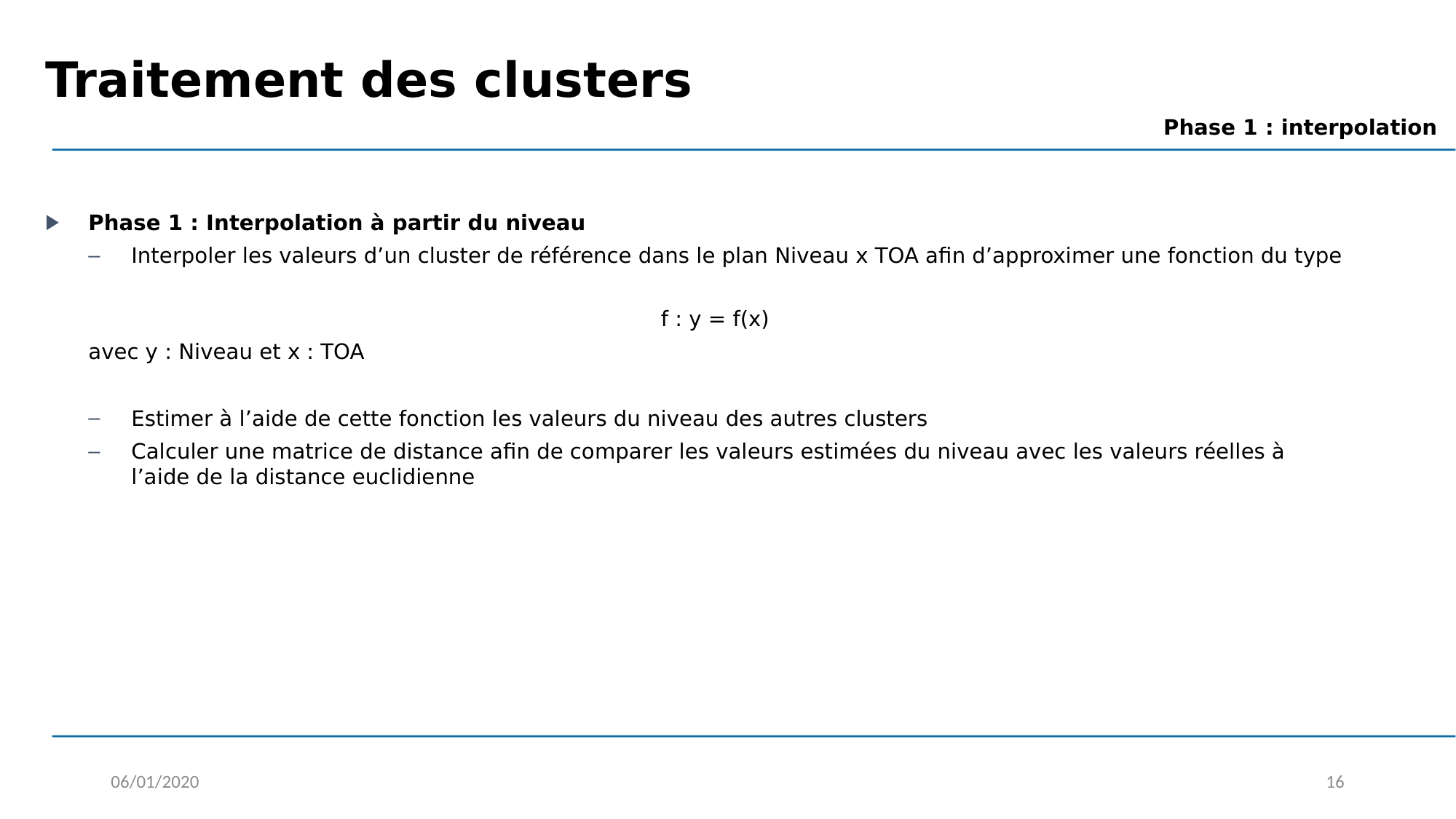

Traitement des clusters
Phase 1 : interpolation

Phase 1 : Interpolation à partir du niveau
Interpoler les valeurs d’un cluster de référence dans le plan Niveau x TOA afin d’approximer une fonction du type

      f : y = f(x)
avec y : Niveau et x : TOA

Estimer à l’aide de cette fonction les valeurs du niveau des autres clusters
Calculer une matrice de distance afin de comparer les valeurs estimées du niveau avec les valeurs réelles à l’aide de la distance euclidienne

06/01/2020
16